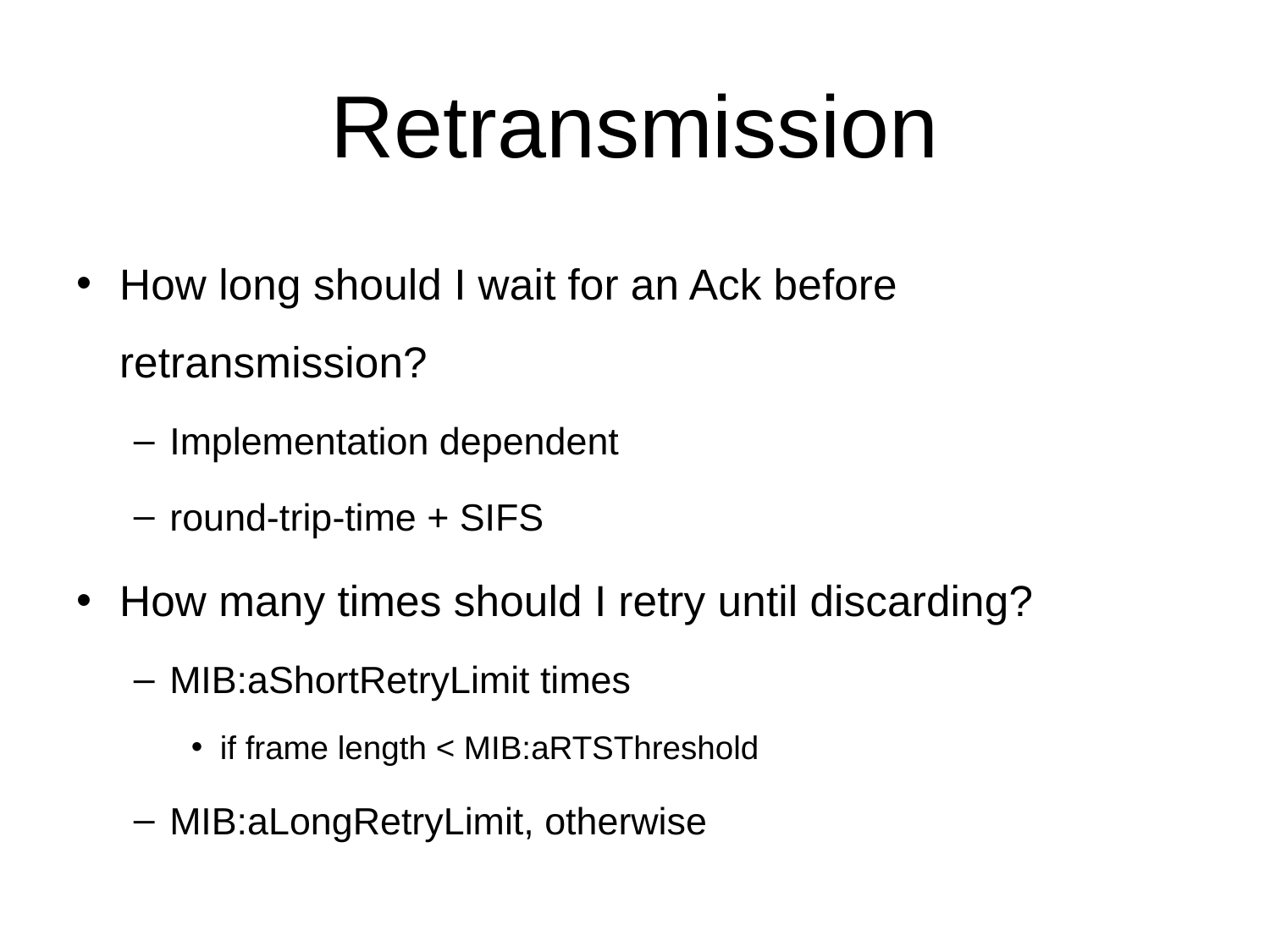

# Retransmission
How long should I wait for an Ack before retransmission?
Implementation dependent
round-trip-time + SIFS
How many times should I retry until discarding?
MIB:aShortRetryLimit times
if frame length < MIB:aRTSThreshold
MIB:aLongRetryLimit, otherwise